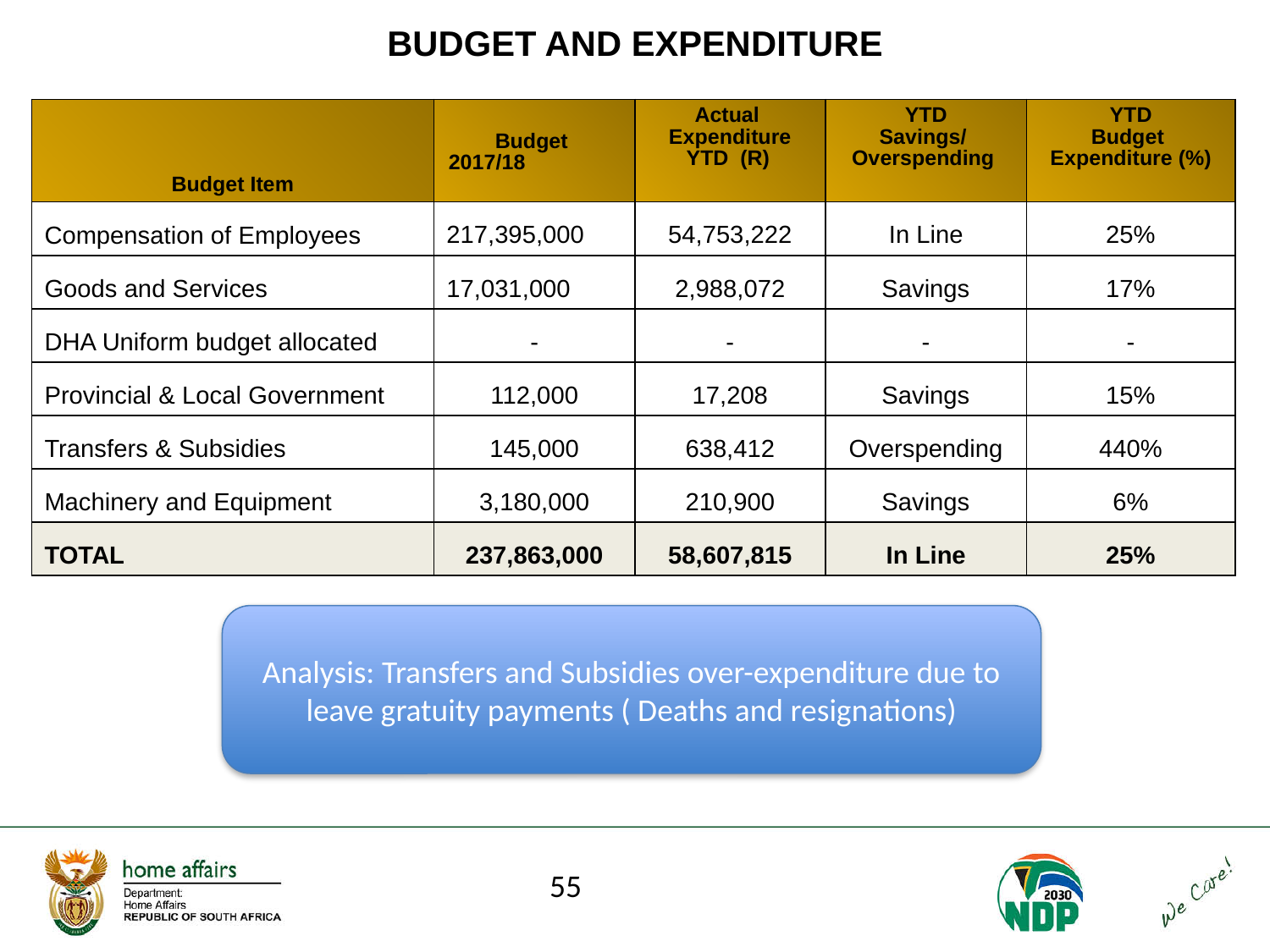

# BUDGET AND EXPENDITURE
| Budget Item | Budget 2017/18 | Actual Expenditure YTD (R) | YTD Savings/ Overspending | YTD Budget Expenditure (%) |
| --- | --- | --- | --- | --- |
| Compensation of Employees | 217,395,000 | 54,753,222 | In Line | 25% |
| Goods and Services | 17,031,000 | 2,988,072 | Savings | 17% |
| DHA Uniform budget allocated | - | - | - | - |
| Provincial & Local Government | 112,000 | 17,208 | Savings | 15% |
| Transfers & Subsidies | 145,000 | 638,412 | Overspending | 440% |
| Machinery and Equipment | 3,180,000 | 210,900 | Savings | 6% |
| TOTAL | 237,863,000 | 58,607,815 | In Line | 25% |
Analysis: Transfers and Subsidies over-expenditure due to leave gratuity payments ( Deaths and resignations)
55